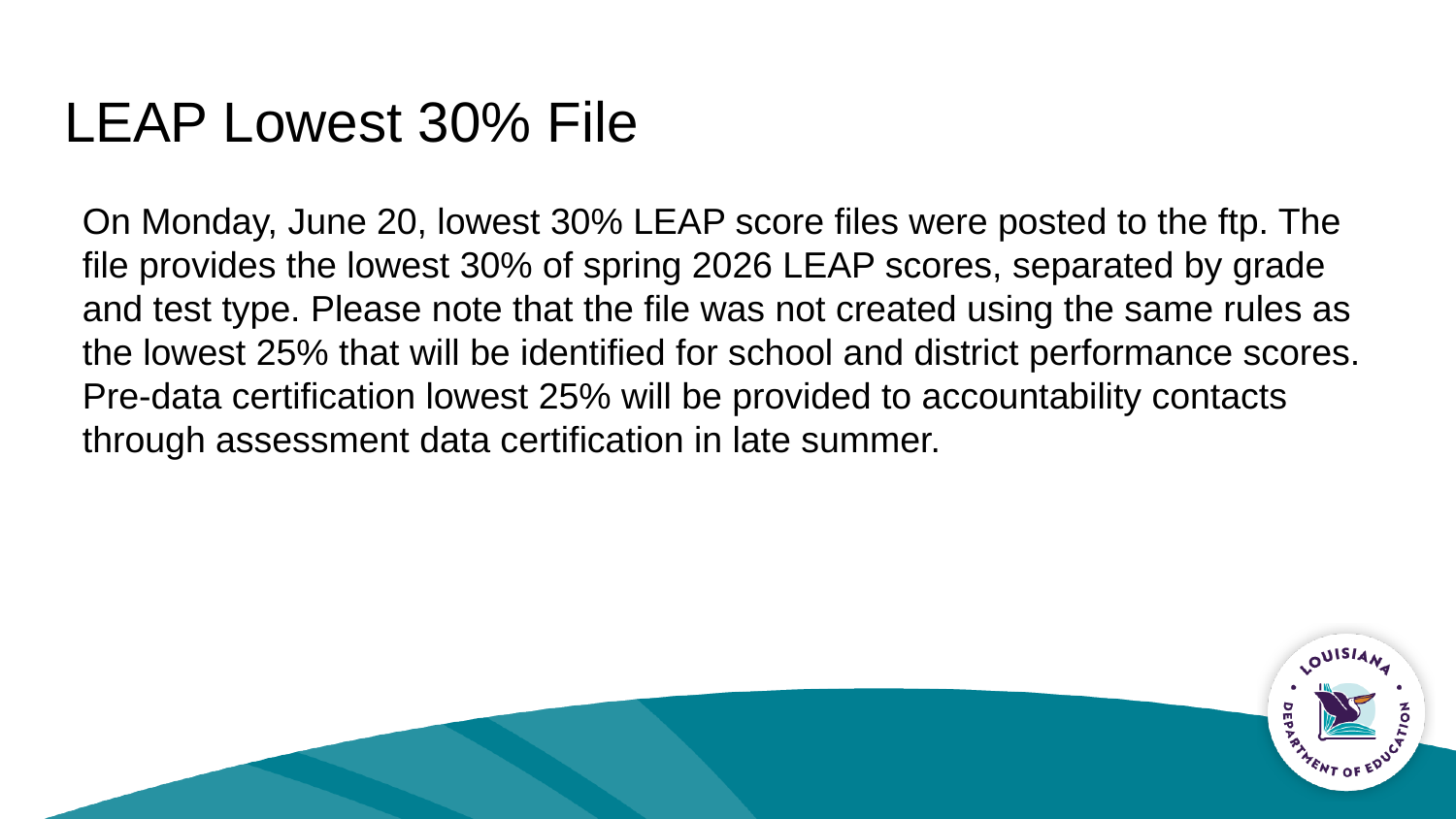

# LEAP Lowest 30% File
On Monday, June 20, lowest 30% LEAP score files were posted to the ftp. The file provides the lowest 30% of spring 2026 LEAP scores, separated by grade and test type. Please note that the file was not created using the same rules as the lowest 25% that will be identified for school and district performance scores. Pre-data certification lowest 25% will be provided to accountability contacts through assessment data certification in late summer.